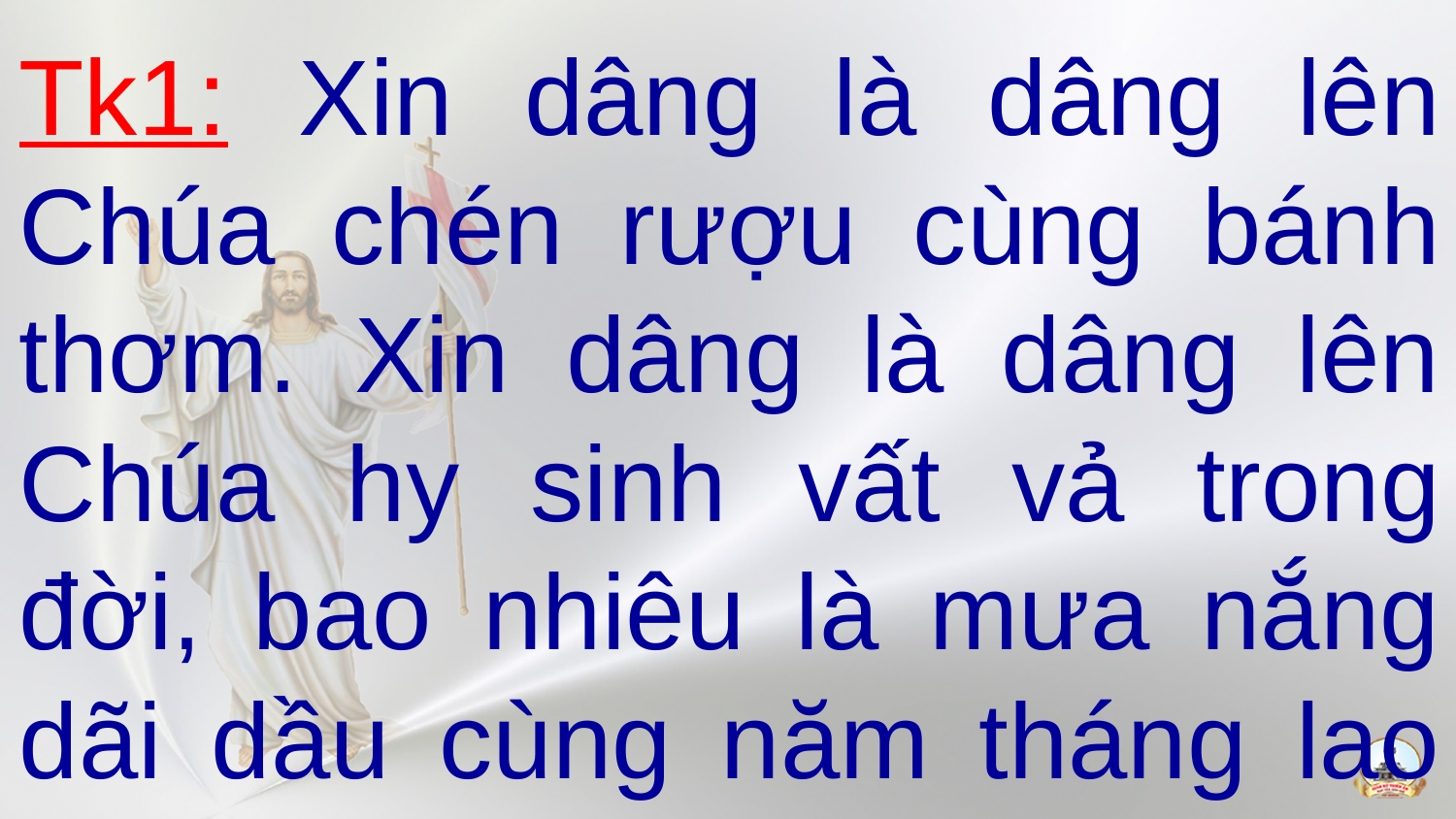

Tk1: Xin dâng là dâng lên Chúa chén rượu cùng bánh thơm. Xin dâng là dâng lên Chúa hy sinh vất vả trong đời, bao nhiêu là mưa nắng dãi dầu cùng năm tháng lao công.